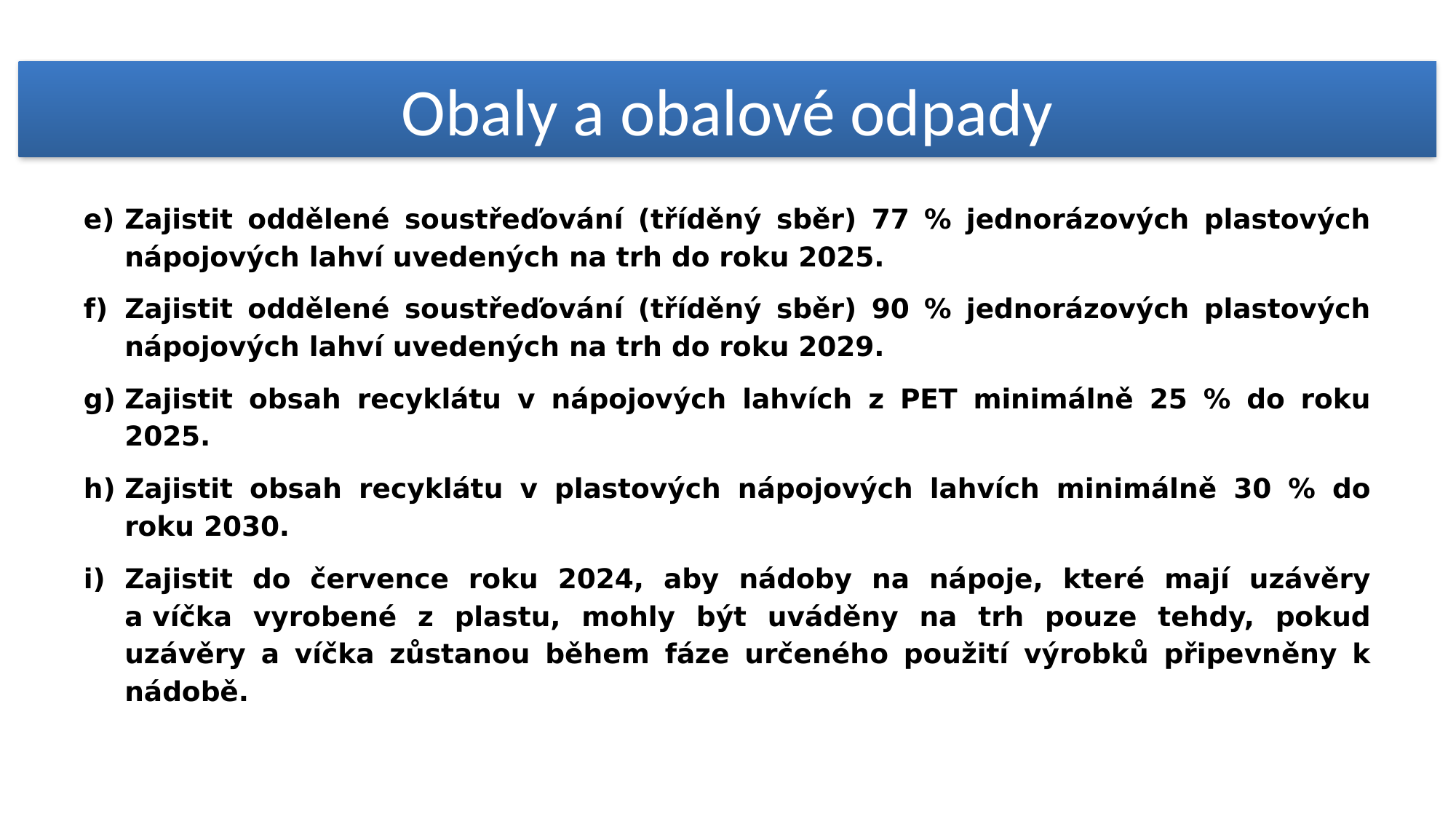

Obaly a obalové odpady
Zajistit oddělené soustřeďování (tříděný sběr) 77 % jednorázových plastových nápojových lahví uvedených na trh do roku 2025.
Zajistit oddělené soustřeďování (tříděný sběr) 90 % jednorázových plastových nápojových lahví uvedených na trh do roku 2029.
Zajistit obsah recyklátu v nápojových lahvích z PET minimálně 25 % do roku 2025.
Zajistit obsah recyklátu v plastových nápojových lahvích minimálně 30 % do roku 2030.
Zajistit do července roku 2024, aby nádoby na nápoje, které mají uzávěry a víčka vyrobené z plastu, mohly být uváděny na trh pouze tehdy, pokud uzávěry a víčka zůstanou během fáze určeného použití výrobků připevněny k nádobě.